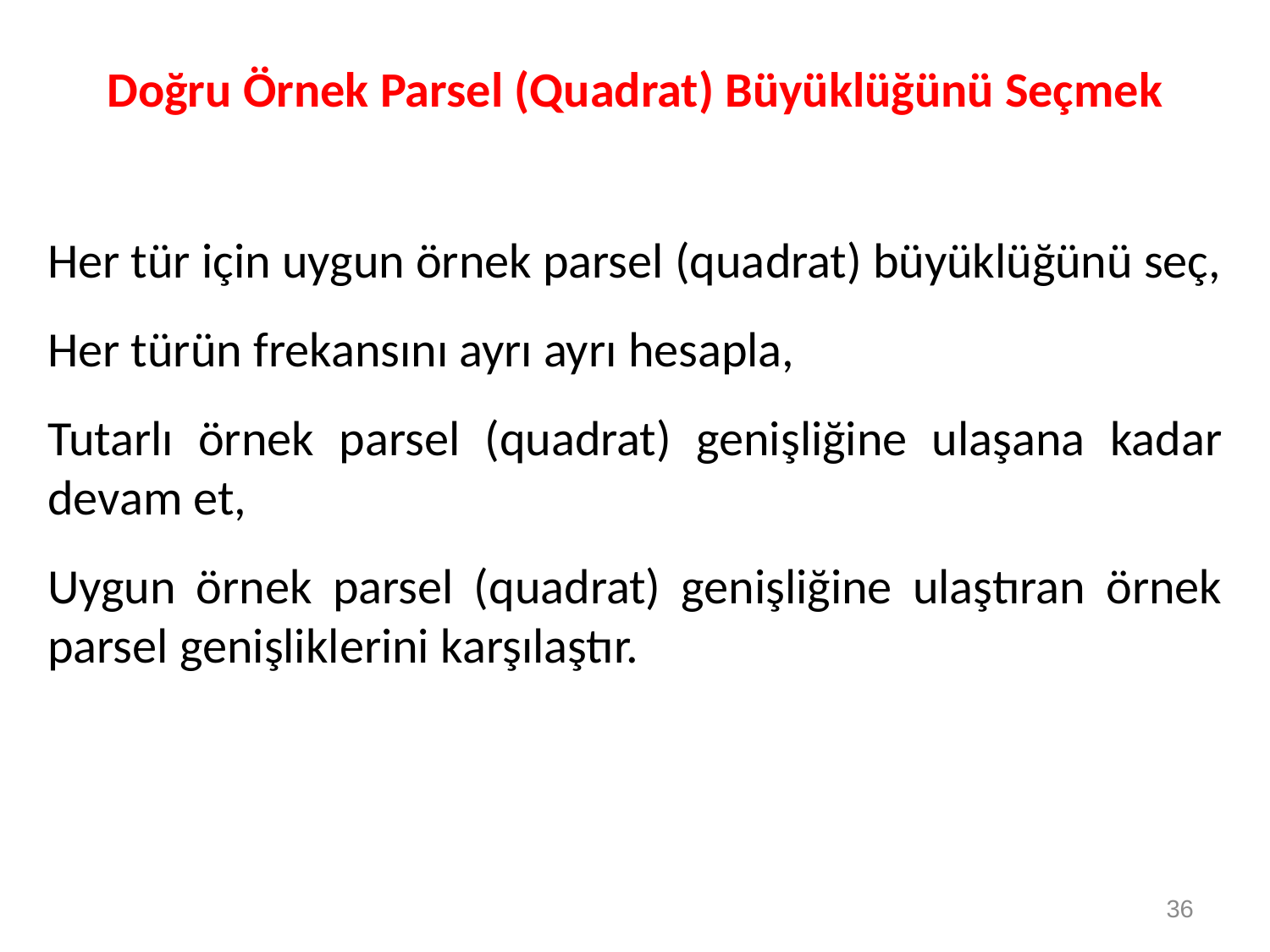

# Doğru Örnek Parsel (Quadrat) Büyüklüğünü Seçmek
Her tür için uygun örnek parsel (quadrat) büyüklüğünü seç,

Her türün frekansını ayrı ayrı hesapla,

Tutarlı örnek parsel (quadrat) genişliğine ulaşana kadar devam et,

Uygun örnek parsel (quadrat) genişliğine ulaştıran örnek parsel genişliklerini karşılaştır.

36